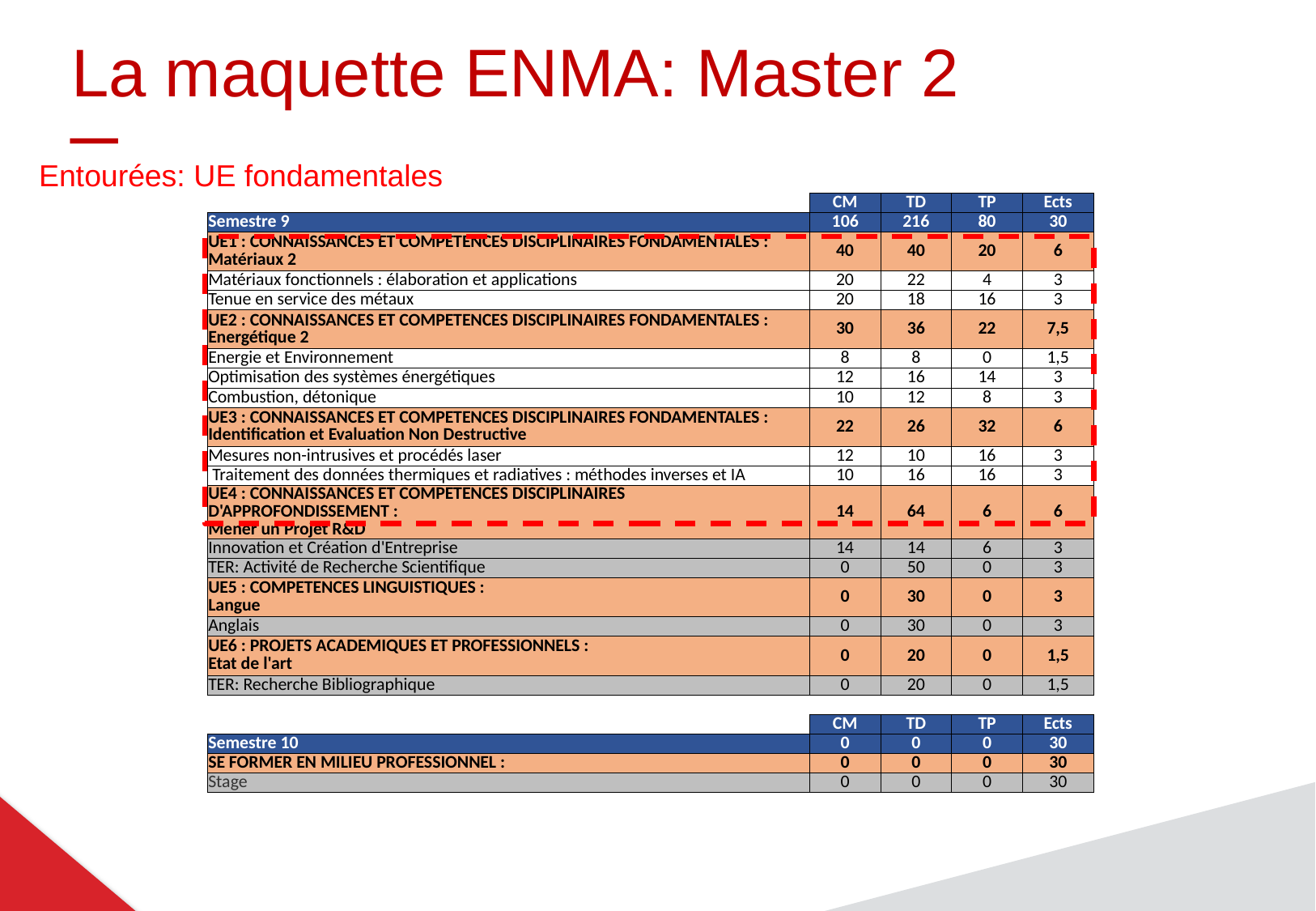

La maquette ENMA: Master 2
_
Entourées: UE fondamentales
|  | CM | TD | TP | Ects |
| --- | --- | --- | --- | --- |
| Semestre 9 | 106 | 216 | 80 | 30 |
| UE1 : CONNAISSANCES ET COMPETENCES DISCIPLINAIRES FONDAMENTALES : Matériaux 2 | 40 | 40 | 20 | 6 |
| Matériaux fonctionnels : élaboration et applications | 20 | 22 | 4 | 3 |
| Tenue en service des métaux | 20 | 18 | 16 | 3 |
| UE2 : CONNAISSANCES ET COMPETENCES DISCIPLINAIRES FONDAMENTALES : Energétique 2 | 30 | 36 | 22 | 7,5 |
| Energie et Environnement | 8 | 8 | 0 | 1,5 |
| Optimisation des systèmes énergétiques | 12 | 16 | 14 | 3 |
| Combustion, détonique | 10 | 12 | 8 | 3 |
| UE3 : CONNAISSANCES ET COMPETENCES DISCIPLINAIRES FONDAMENTALES : Identification et Evaluation Non Destructive | 22 | 26 | 32 | 6 |
| Mesures non-intrusives et procédés laser | 12 | 10 | 16 | 3 |
| Traitement des données thermiques et radiatives : méthodes inverses et IA | 10 | 16 | 16 | 3 |
| UE4 : CONNAISSANCES ET COMPETENCES DISCIPLINAIRES D'APPROFONDISSEMENT : Mener un Projet R&D | 14 | 64 | 6 | 6 |
| Innovation et Création d'Entreprise | 14 | 14 | 6 | 3 |
| TER: Activité de Recherche Scientifique | 0 | 50 | 0 | 3 |
| UE5 : COMPETENCES LINGUISTIQUES : Langue | 0 | 30 | 0 | 3 |
| Anglais | 0 | 30 | 0 | 3 |
| UE6 : PROJETS ACADEMIQUES ET PROFESSIONNELS : Etat de l'art | 0 | 20 | 0 | 1,5 |
| TER: Recherche Bibliographique | 0 | 20 | 0 | 1,5 |
|  |  |  |  |  |
|  | CM | TD | TP | Ects |
| Semestre 10 | 0 | 0 | 0 | 30 |
| SE FORMER EN MILIEU PROFESSIONNEL : | 0 | 0 | 0 | 30 |
| Stage | 0 | 0 | 0 | 30 |